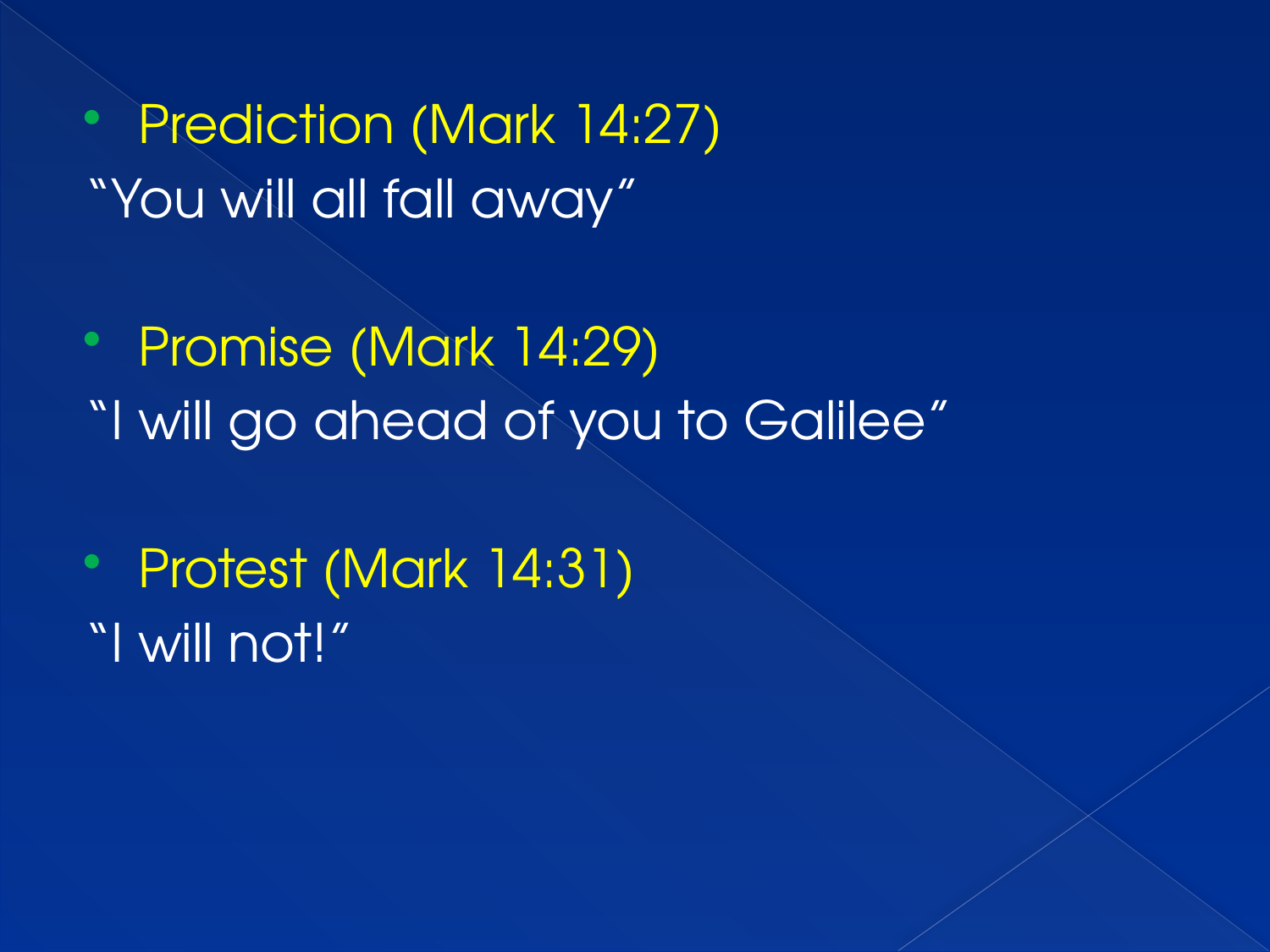

#
Prediction (Mark 14:27)
“You will all fall away”

Promise (Mark 14:29)
“I will go ahead of you to Galilee”

Protest (Mark 14:31)
“I will not!”